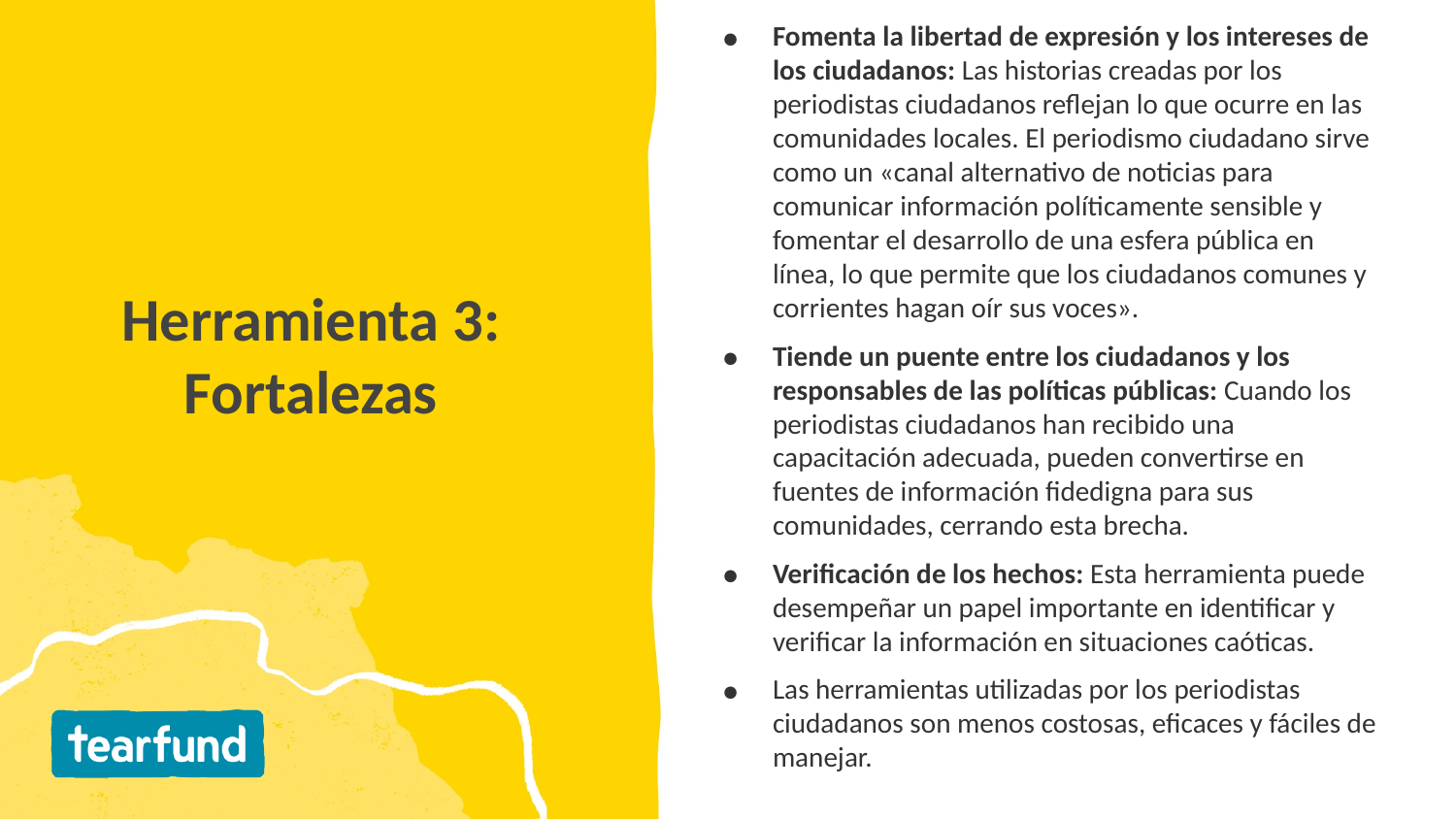

Fomenta la libertad de expresión y los intereses de los ciudadanos: Las historias creadas por los periodistas ciudadanos reflejan lo que ocurre en las comunidades locales. El periodismo ciudadano sirve como un «canal alternativo de noticias para comunicar información políticamente sensible y fomentar el desarrollo de una esfera pública en línea, lo que permite que los ciudadanos comunes y corrientes hagan oír sus voces».
Tiende un puente entre los ciudadanos y los responsables de las políticas públicas: Cuando los periodistas ciudadanos han recibido una capacitación adecuada, pueden convertirse en fuentes de información fidedigna para sus comunidades, cerrando esta brecha.
Verificación de los hechos: Esta herramienta puede desempeñar un papel importante en identificar y verificar la información en situaciones caóticas.
Las herramientas utilizadas por los periodistas ciudadanos son menos costosas, eficaces y fáciles de manejar.

# Herramienta 3: Fortalezas